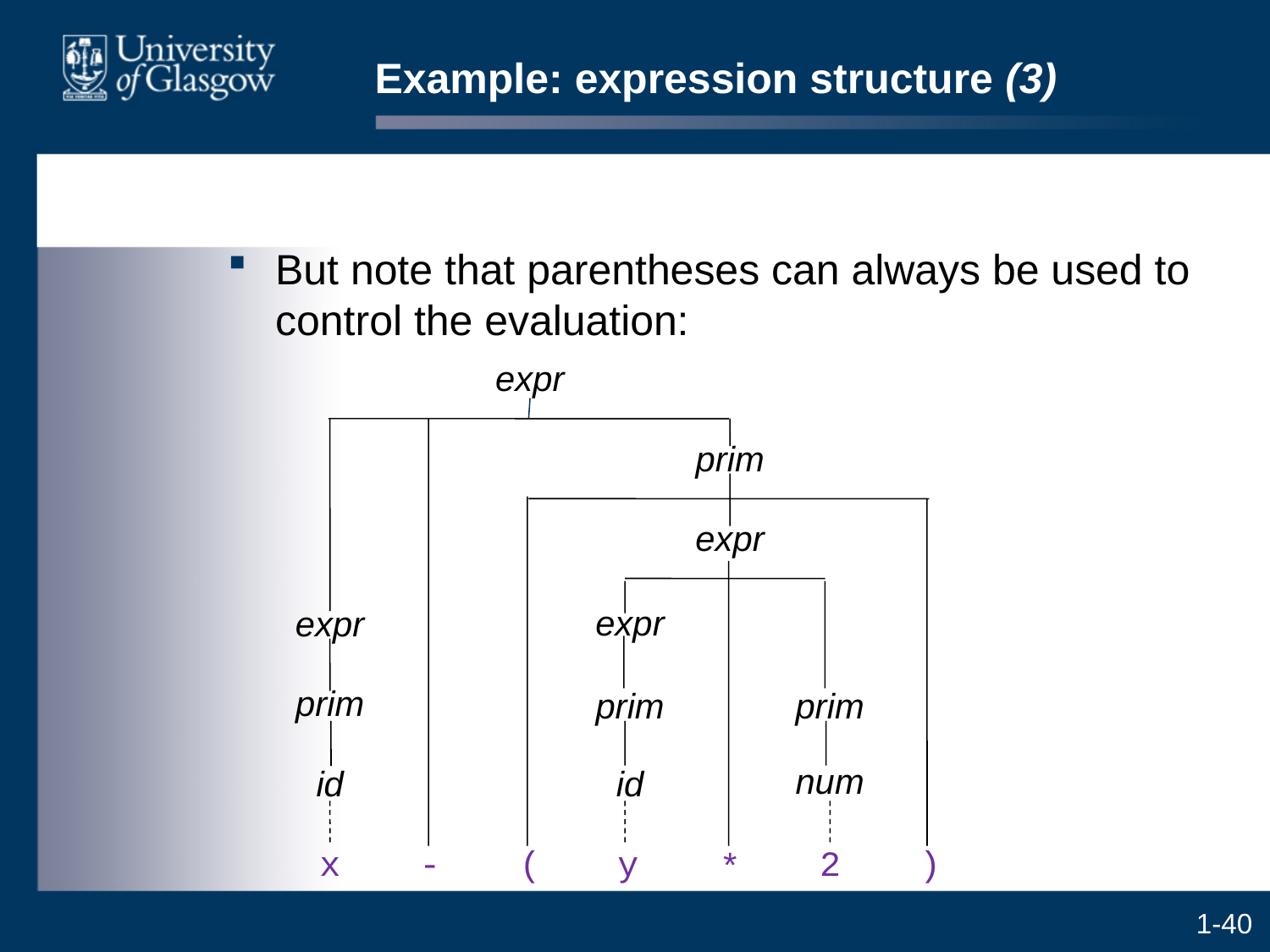

# Example: expression structure (3)
But note that parentheses can always be used to control the evaluation:
expr

prim

expr

expr
expr

prim
prim
prim

num
id
id

x
-
(
y
2
)
*